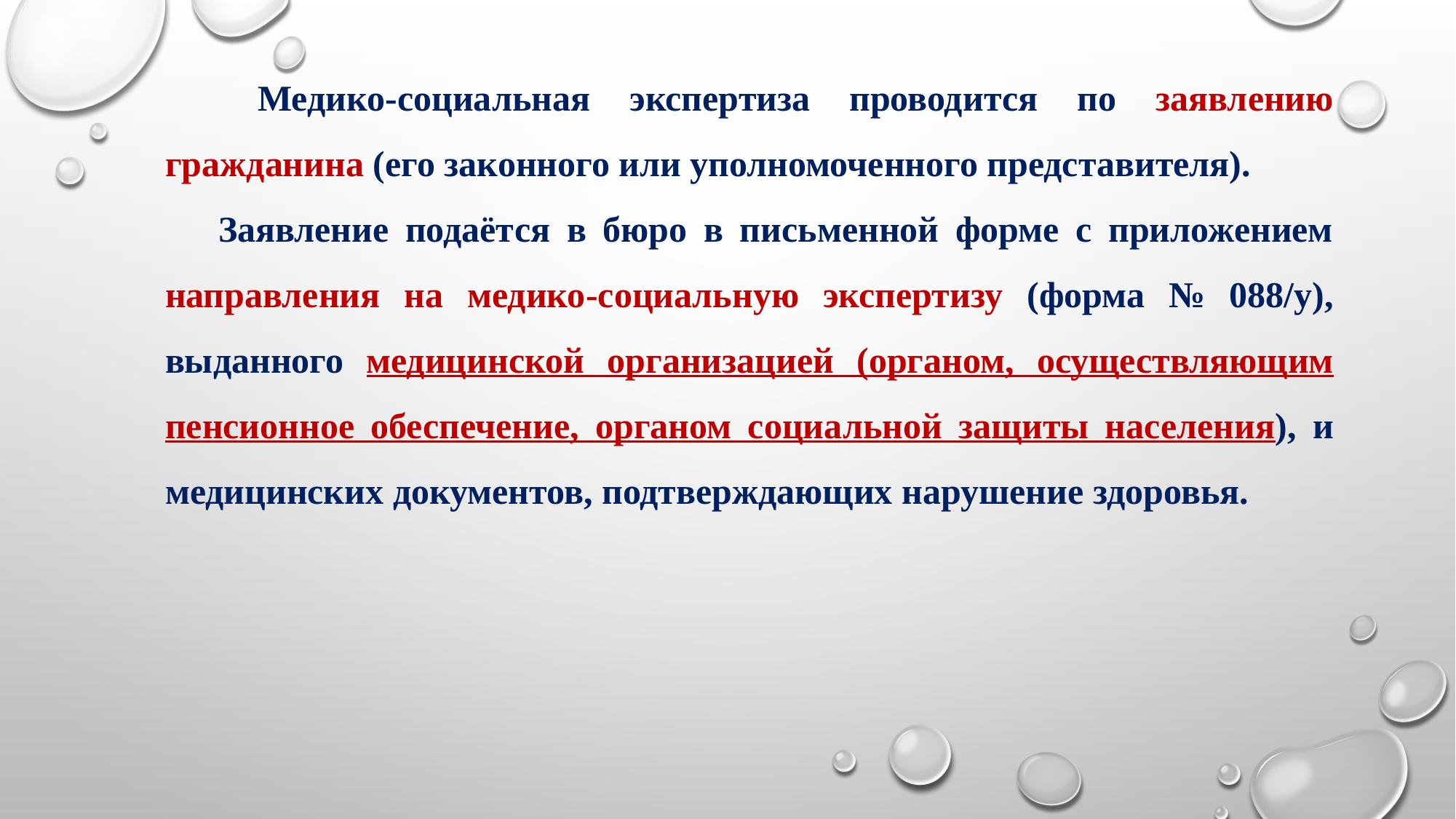

Медико-социальная экспертиза проводится по заявлению гражданина (его законного или уполномоченного представителя).
Заявление подаётся в бюро в письменной форме с приложением направления на медико-социальную экспертизу (форма № 088/у), выданного медицинской организацией (органом, осуществляющим пенсионное обеспечение, органом социальной защиты населения), и медицинских документов, подтверждающих нарушение здоровья.